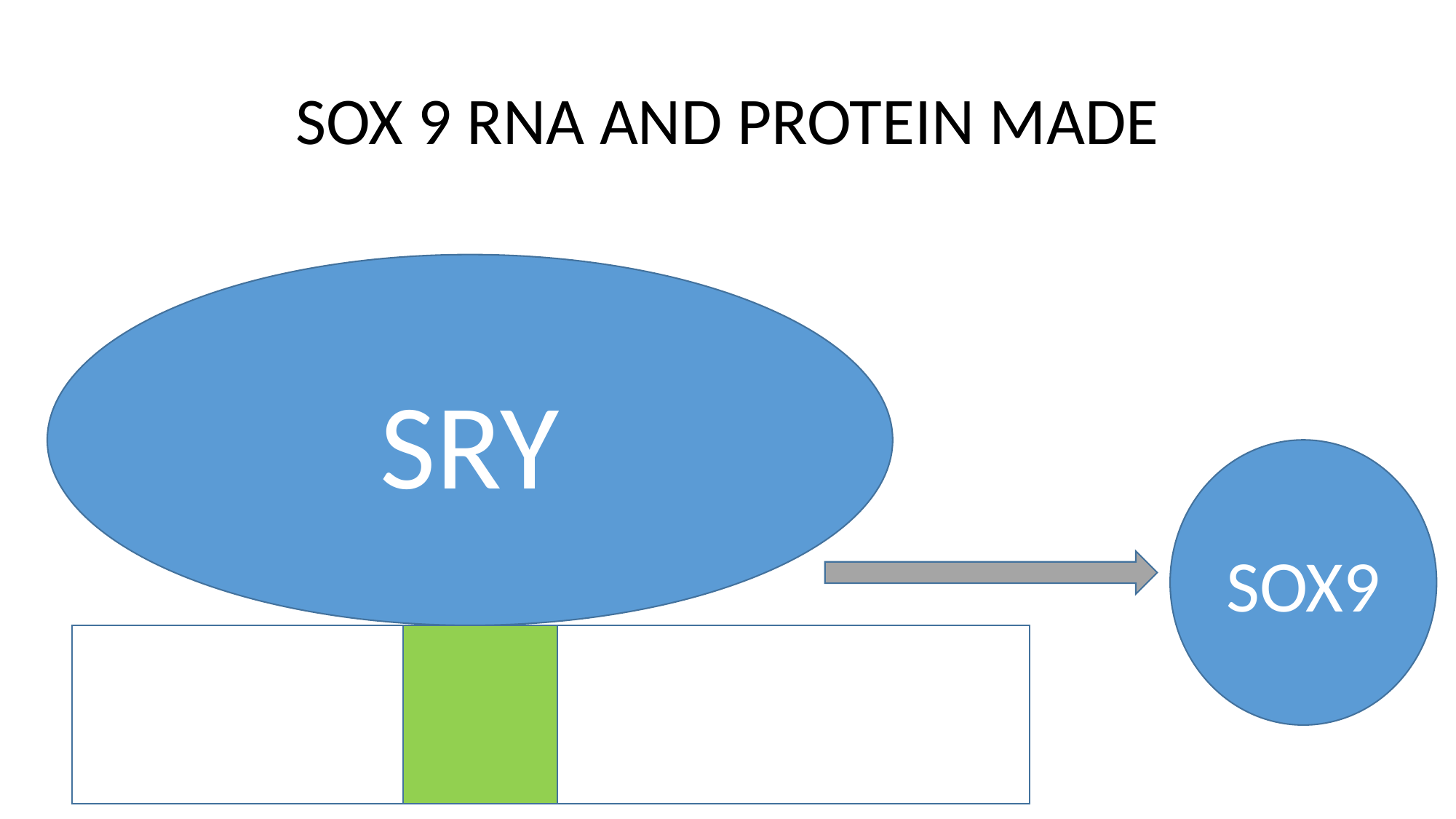

# SOX 9 RNA AND PROTEIN MADE
SRY

SOX9